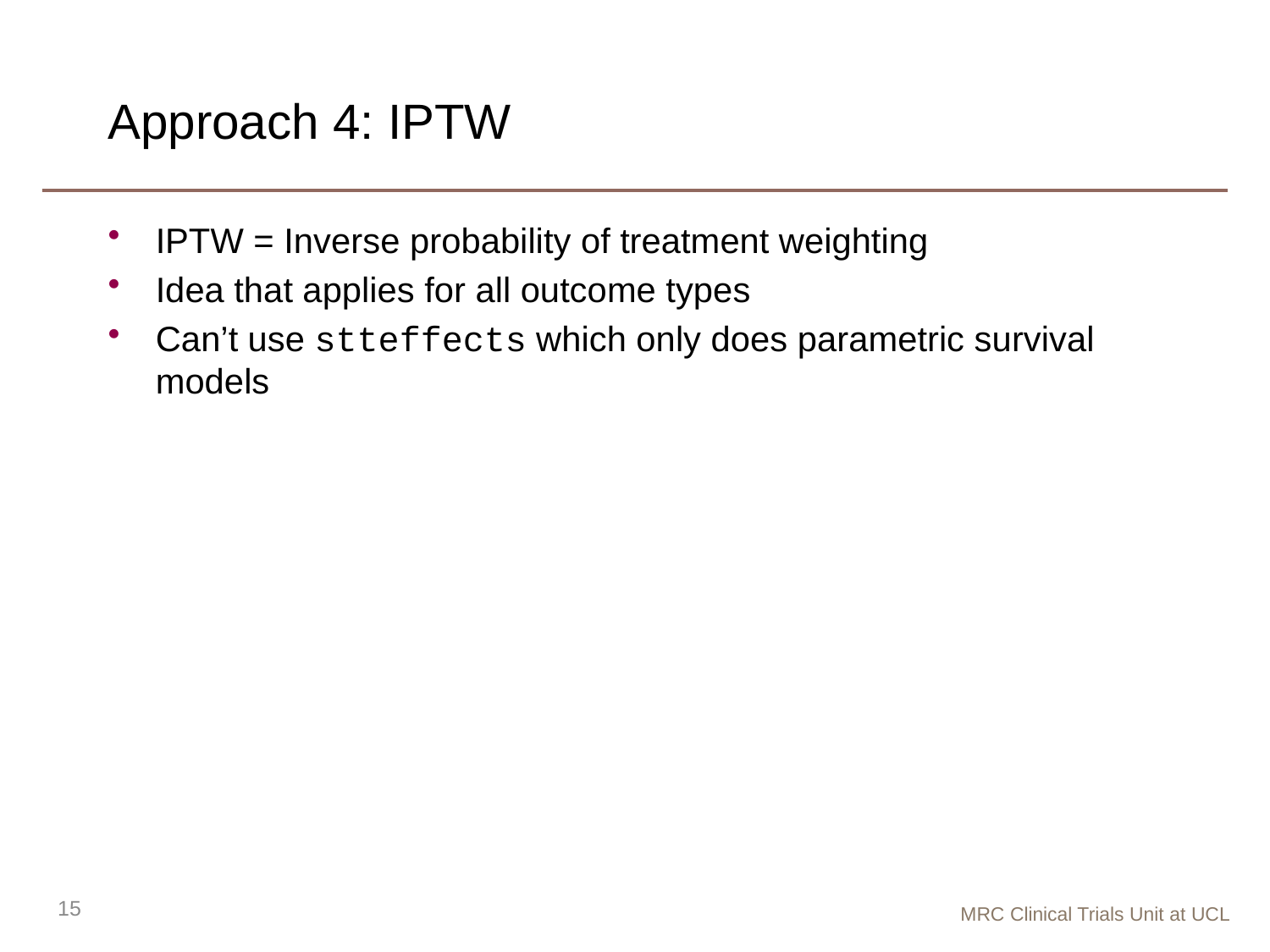

# Approach 4: IPTW
IPTW = Inverse probability of treatment weighting
Idea that applies for all outcome types
Can’t use stteffects which only does parametric survival models

15